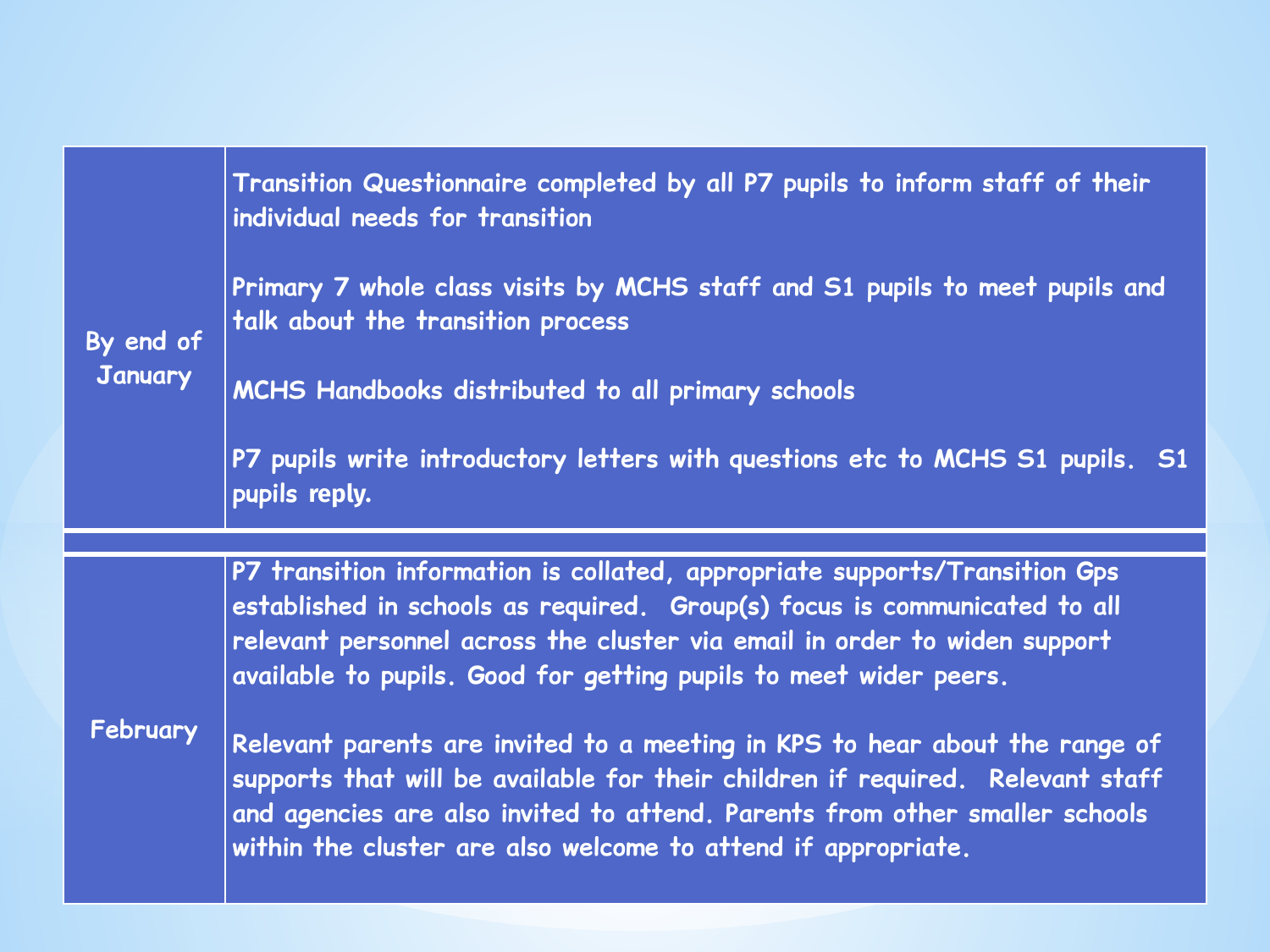

| By end of January | Transition Questionnaire completed by all P7 pupils to inform staff of their individual needs for transition Primary 7 whole class visits by MCHS staff and S1 pupils to meet pupils and talk about the transition process   MCHS Handbooks distributed to all primary schools   P7 pupils write introductory letters with questions etc to MCHS S1 pupils. S1 pupils reply. |
| --- | --- |
|  |  |
| February | P7 transition information is collated, appropriate supports/Transition Gps established in schools as required. Group(s) focus is communicated to all relevant personnel across the cluster via email in order to widen support available to pupils. Good for getting pupils to meet wider peers.   Relevant parents are invited to a meeting in KPS to hear about the range of supports that will be available for their children if required. Relevant staff and agencies are also invited to attend. Parents from other smaller schools within the cluster are also welcome to attend if appropriate. |